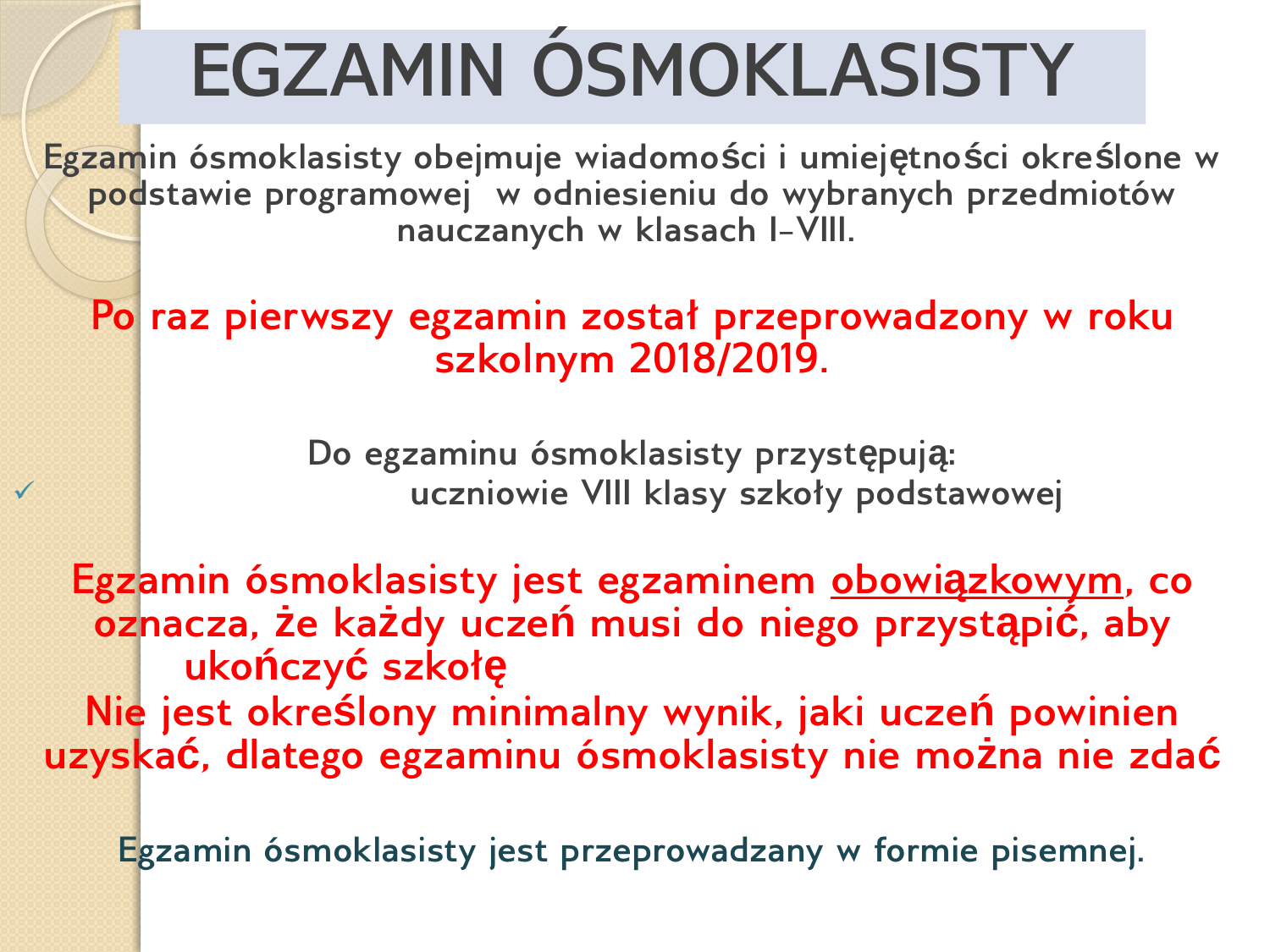

EGZAMIN ÓSMOKLASISTY
Egzamin ósmoklasisty obejmuje wiadomości i umiejętności określone ‎w podstawie programowej  w odniesieniu do wybranych przedmiotów ‎nauczanych w klasach I–VIII.

Po raz pierwszy egzamin został przeprowadzony w roku szkolnym 2018/2019.

Do egzaminu ósmoklasisty przystępują:
uczniowie VIII klasy szkoły podstawowej

Egzamin ósmoklasisty jest egzaminem obowiązkowym, co oznacza, że każdy uczeń musi do niego przystąpić, aby ukończyć szkołę
Nie jest określony minimalny wynik, jaki uczeń powinien uzyskać, dlatego egzaminu ósmoklasisty nie można nie zdać

Egzamin ósmoklasisty jest przeprowadzany w formie pisemnej.